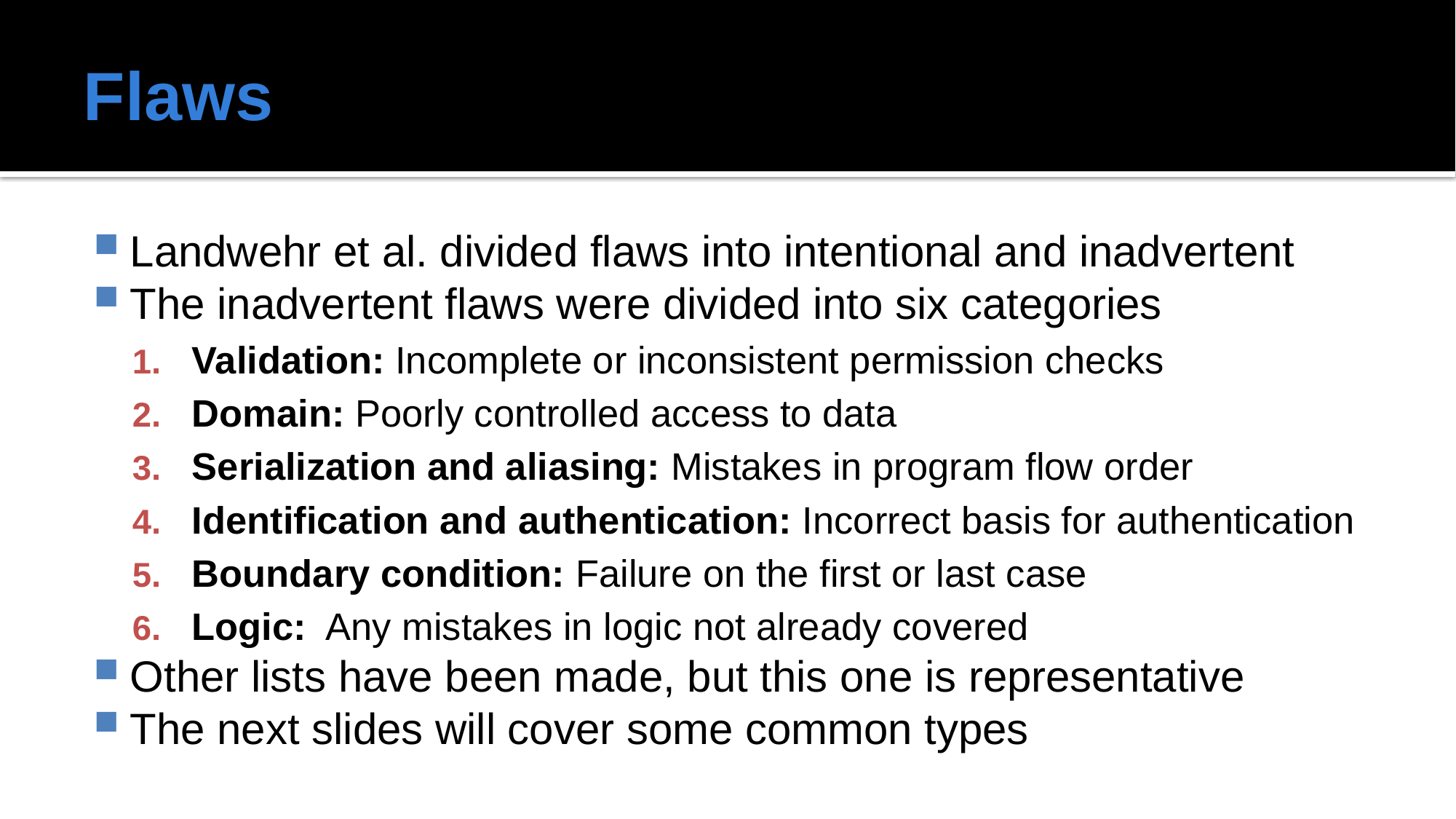

# Flaws
Landwehr et al. divided flaws into intentional and inadvertent
The inadvertent flaws were divided into six categories
Validation: Incomplete or inconsistent permission checks
Domain: Poorly controlled access to data
Serialization and aliasing: Mistakes in program flow order
Identification and authentication: Incorrect basis for authentication
Boundary condition: Failure on the first or last case
Logic:  Any mistakes in logic not already covered
Other lists have been made, but this one is representative
The next slides will cover some common types